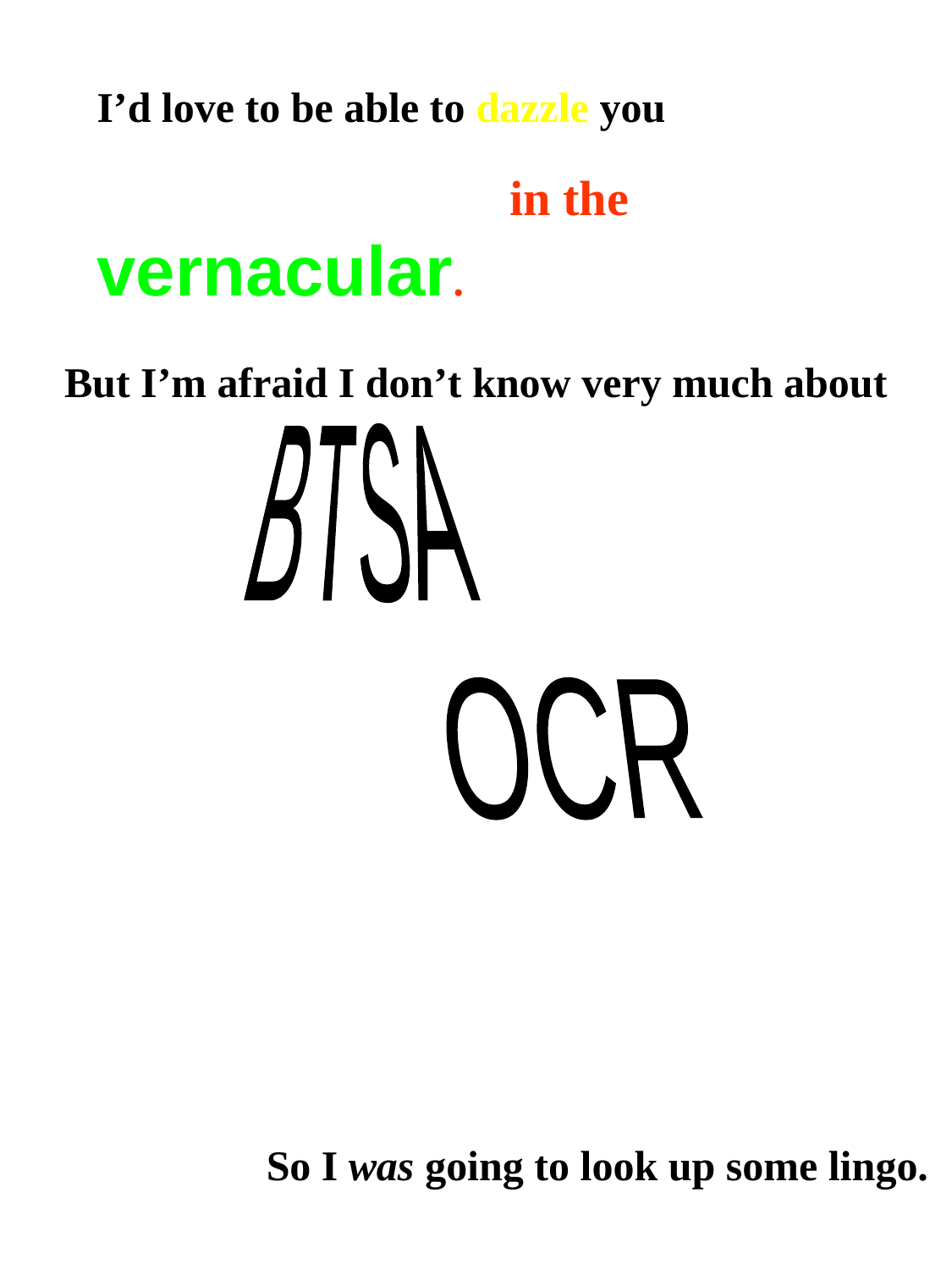

I’d love to be able to dazzle you
			   in the vernacular.
But I’m afraid I don’t know very much about
BTSA
OCR
	So I was going to look up some lingo.